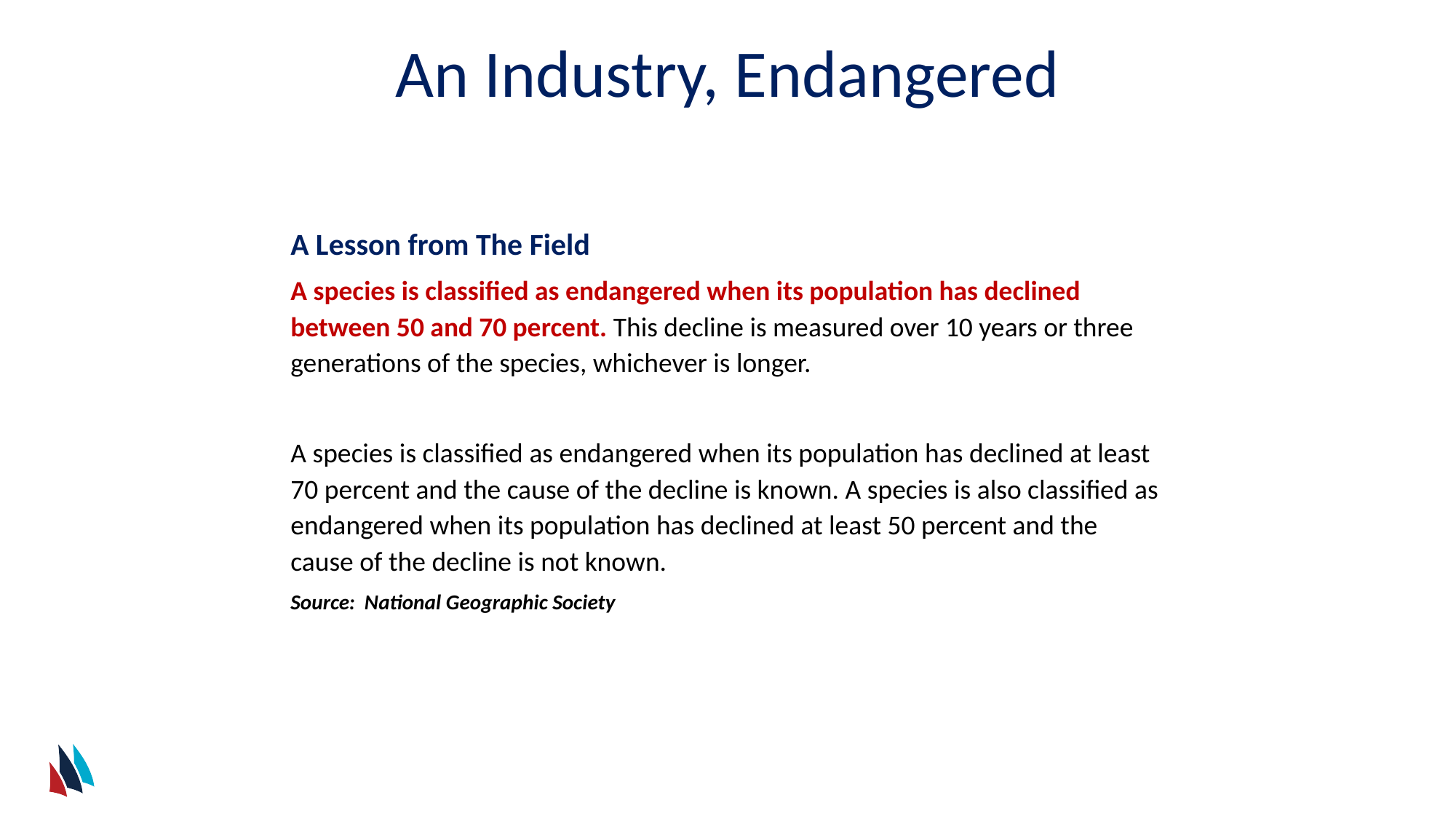

# An Industry, Endangered
A Lesson from The Field
A species is classified as endangered when its population has declined between 50 and 70 percent. This decline is measured over 10 years or three generations of the species, whichever is longer.

A species is classified as endangered when its population has declined at least 70 percent and the cause of the decline is known. A species is also classified as endangered when its population has declined at least 50 percent and the cause of the decline is not known.
Source:  National Geographic Society